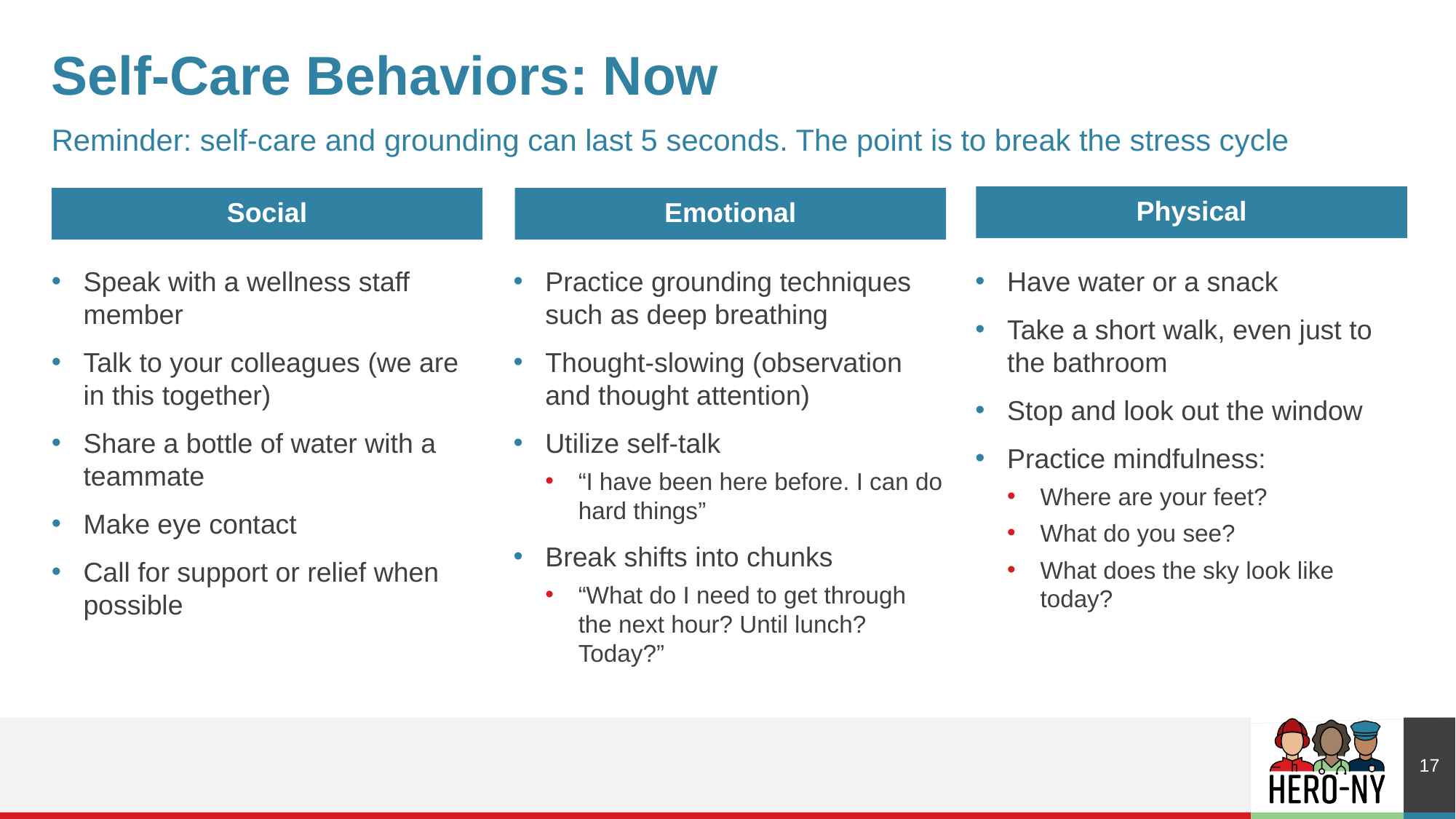

# Self-Care Behaviors: Now
Reminder: self-care and grounding can last 5 seconds. The point is to break the stress cycle
Physical
Social
Emotional
Have water or a snack
Take a short walk, even just to the bathroom
Stop and look out the window
Practice mindfulness:
Where are your feet?
What do you see?
What does the sky look like today?
Practice grounding techniques such as deep breathing
Thought-slowing (observation and thought attention)
Utilize self-talk
“I have been here before. I can do hard things”
Break shifts into chunks
“What do I need to get through the next hour? Until lunch? Today?”
Speak with a wellness staff member
Talk to your colleagues (we are in this together)
Share a bottle of water with a teammate
Make eye contact
Call for support or relief when possible
17